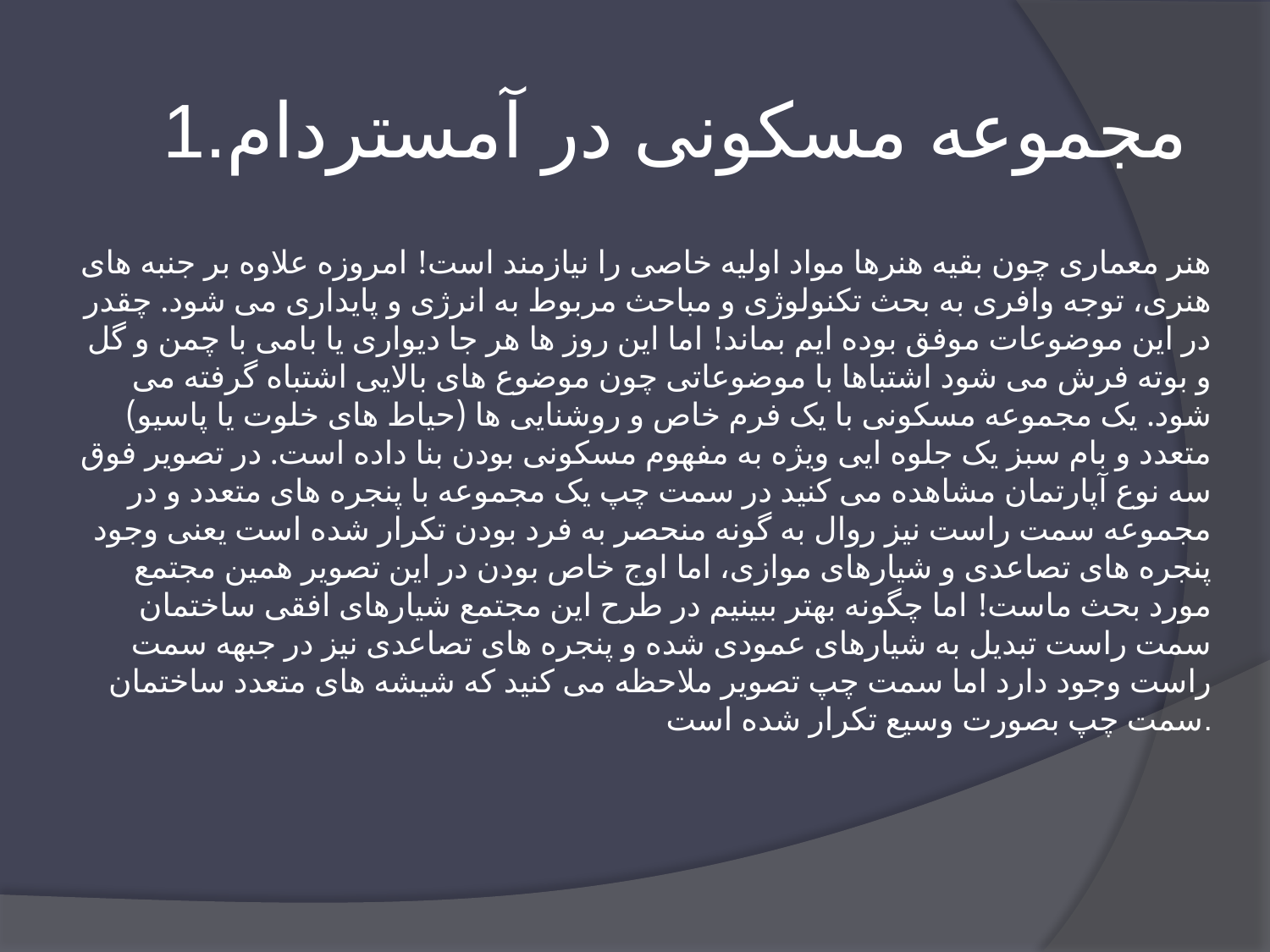

# 1.مجموعه مسکونی در آمستردام
هنر معماری چون بقیه هنرها مواد اولیه خاصی را نیازمند است! امروزه علاوه بر جنبه های هنری، توجه وافری به بحث تکنولوژی و مباحث مربوط به انرژی و پایداری می شود. چقدر در این موضوعات موفق بوده ایم بماند! اما این روز ها هر جا دیواری یا بامی با چمن و گل و بوته فرش می شود اشتباها با موضوعاتی چون موضوع های بالایی اشتباه گرفته می شود. یک مجموعه مسکونی با یک فرم خاص و روشنایی ها (حیاط های خلوت یا پاسیو) متعدد و بام سبز یک جلوه ایی ویژه به مفهوم مسکونی بودن بنا داده است. در تصویر فوق سه نوع آپارتمان مشاهده می کنید در سمت چپ یک مجموعه با پنجره های متعدد و در مجموعه سمت راست نیز روال به گونه منحصر به فرد بودن تکرار شده است یعنی وجود پنجره های تصاعدی و شیارهای موازی، اما اوج خاص بودن در این تصویر همین مجتمع مورد بحث ماست! اما چگونه بهتر ببینیم در طرح این مجتمع شیارهای افقی ساختمان سمت راست تبدیل به شیارهای عمودی شده و پنجره های تصاعدی نیز در جبهه سمت راست وجود دارد اما سمت چپ تصویر ملاحظه می کنید که شیشه های متعدد ساختمان سمت چپ بصورت وسیع تکرار شده است.